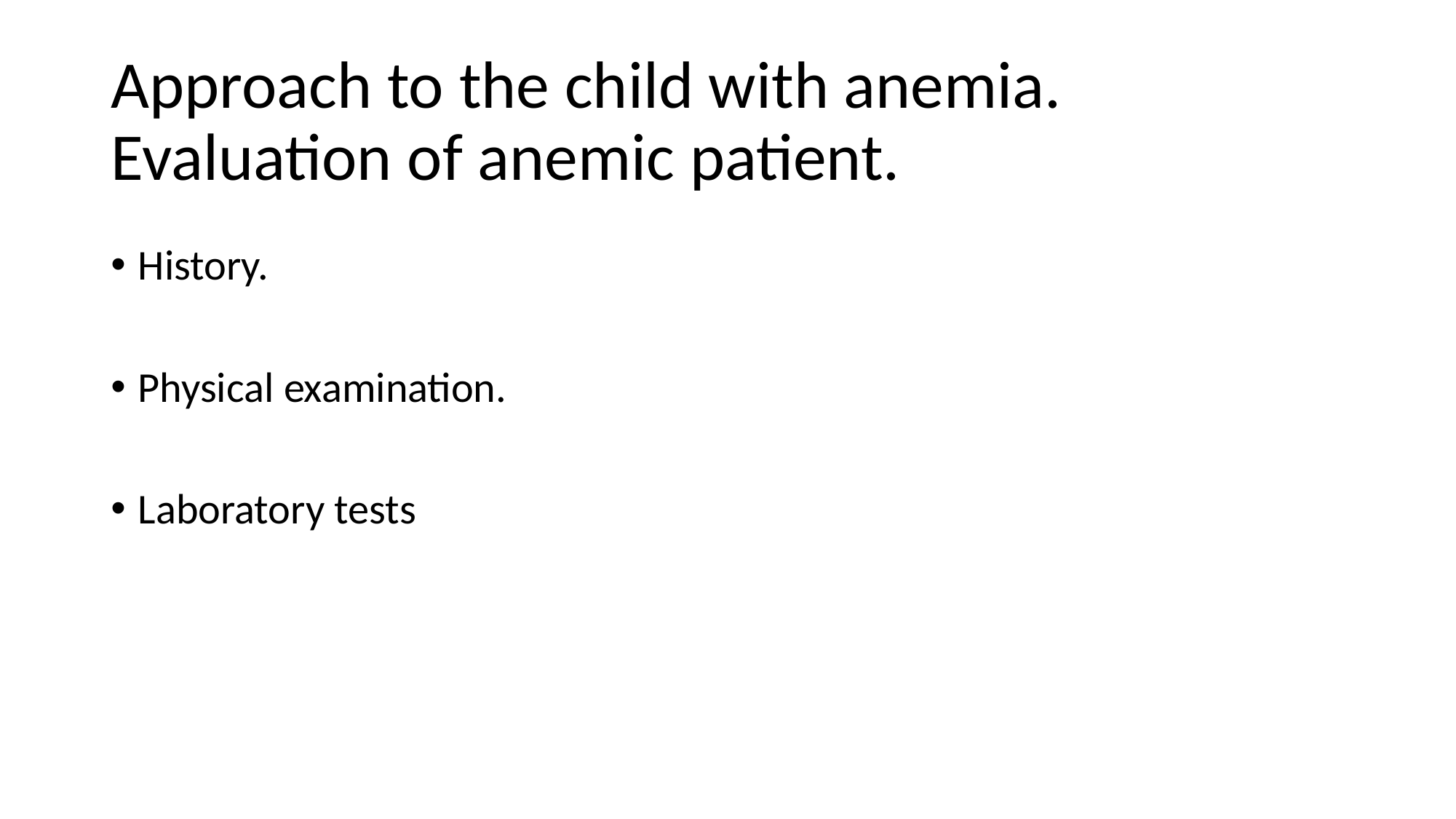

# Approach to the child with anemia. Evaluation of anemic patient.
History.

Physical examination.

Laboratory tests